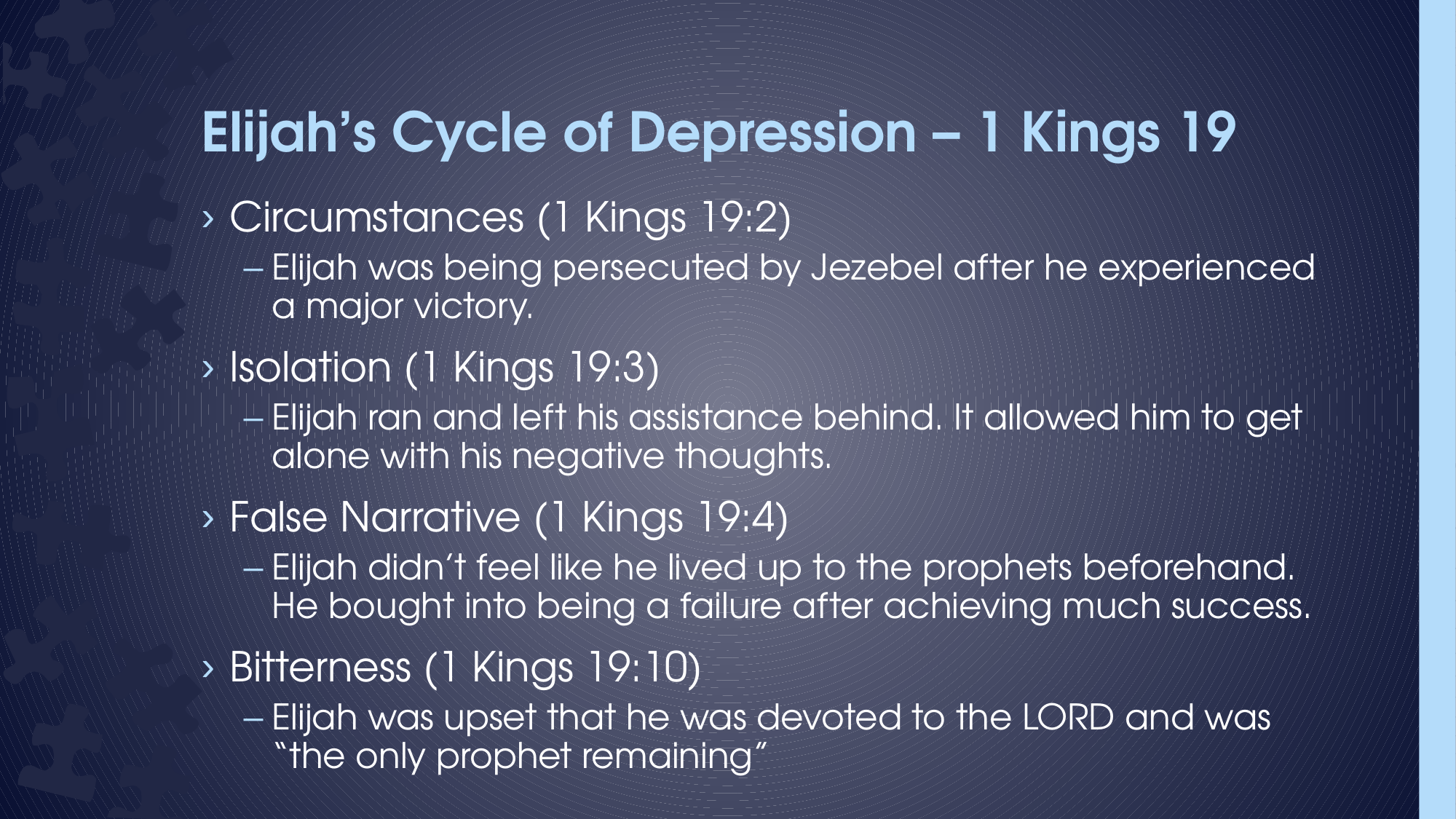

# Elijah’s Cycle of Depression – 1 Kings 19
Circumstances (1 Kings 19:2)
Elijah was being persecuted by Jezebel after he experienced a major victory.
Isolation (1 Kings 19:3)
Elijah ran and left his assistance behind. It allowed him to get alone with his negative thoughts.
False Narrative (1 Kings 19:4)
Elijah didn’t feel like he lived up to the prophets beforehand. He bought into being a failure after achieving much success.
Bitterness (1 Kings 19:10)
Elijah was upset that he was devoted to the LORD and was “the only prophet remaining”